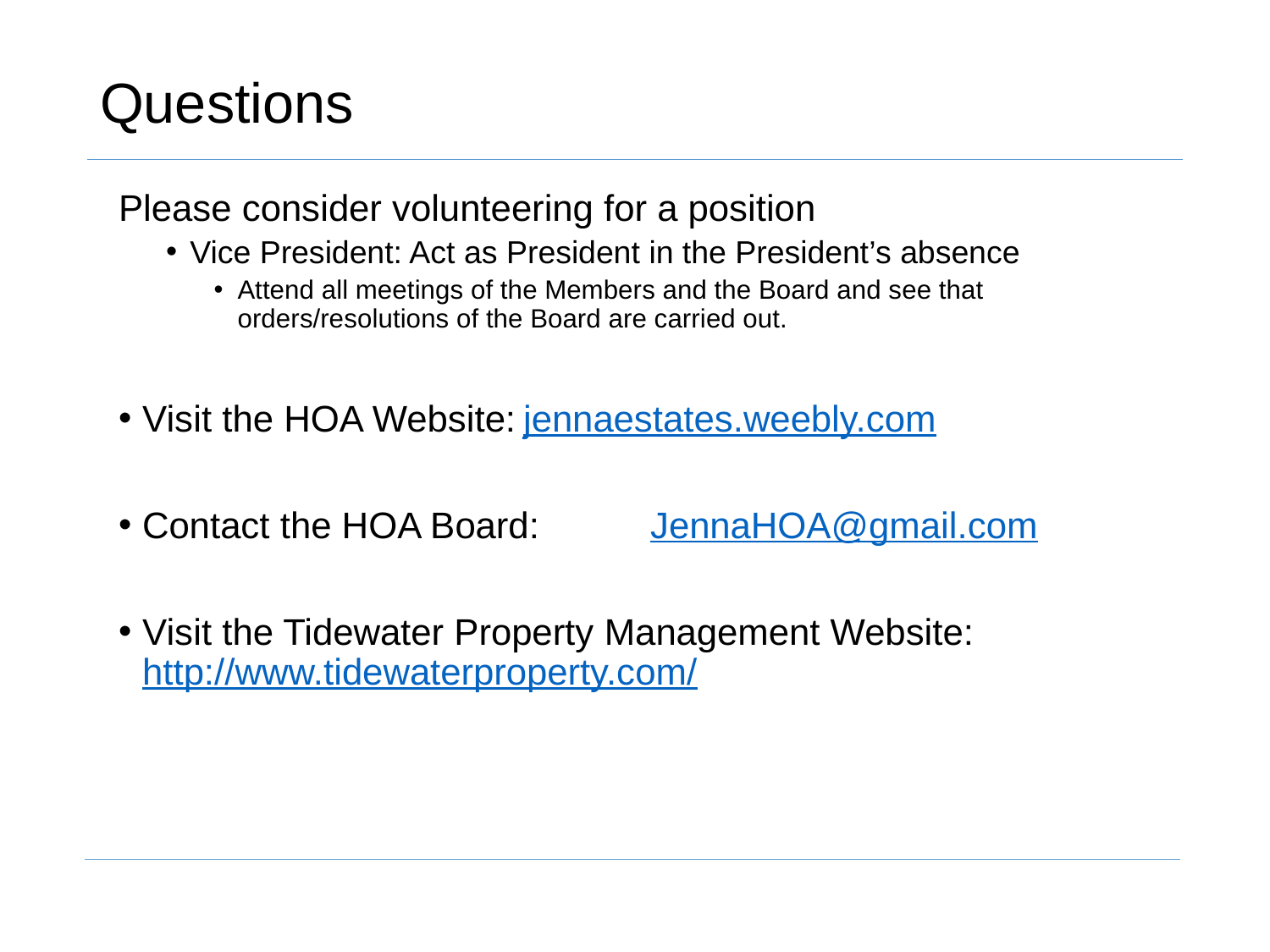

# Questions
Please consider volunteering for a position
Vice President: Act as President in the President’s absence
Attend all meetings of the Members and the Board and see that orders/resolutions of the Board are carried out.

Visit the HOA Website:	jennaestates.weebly.com

Contact the HOA Board:	JennaHOA@gmail.com

Visit the Tidewater Property Management Website: http://www.tidewaterproperty.com/